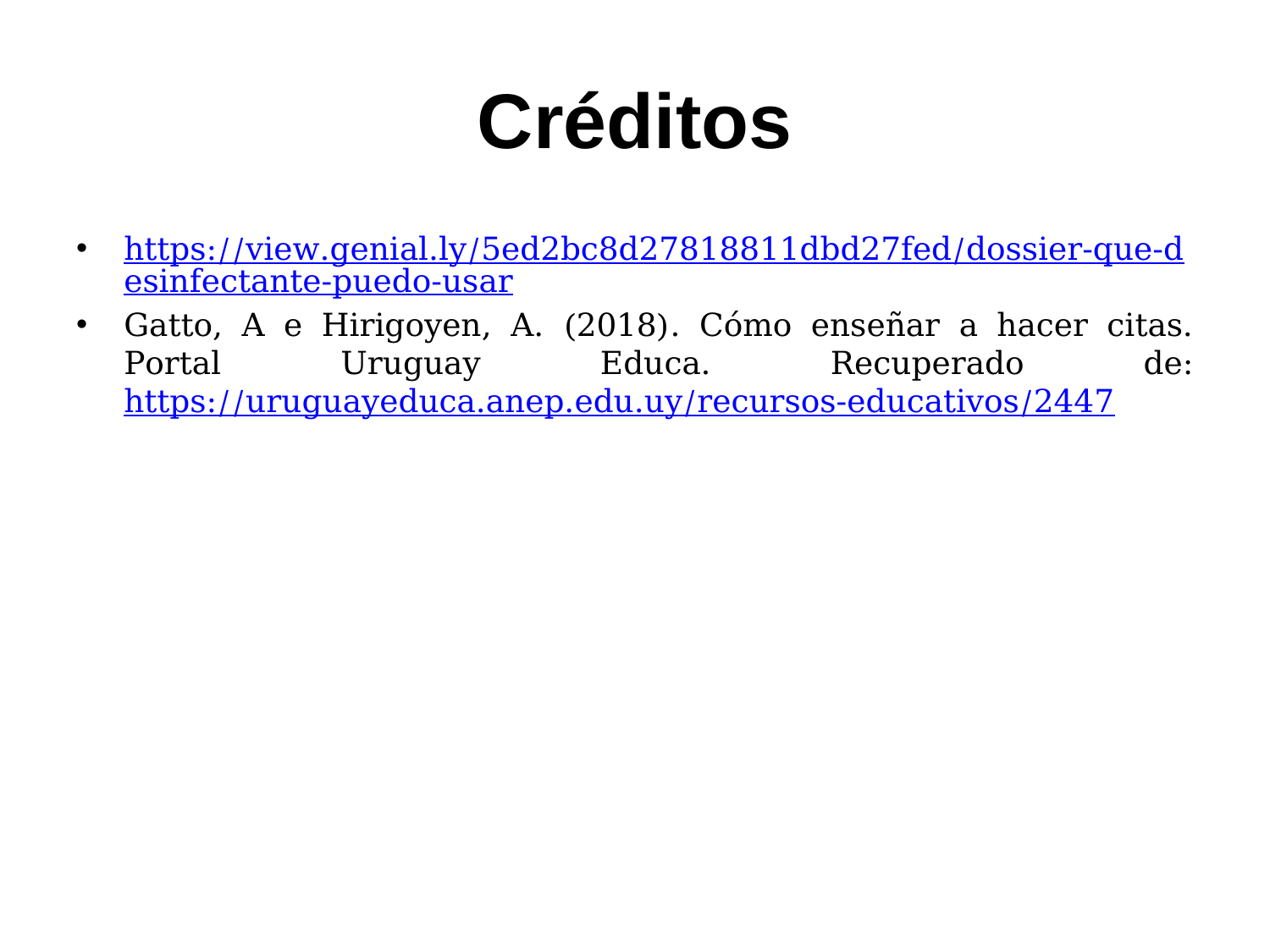

# Créditos
https://view.genial.ly/5ed2bc8d27818811dbd27fed/dossier-que-desinfectante-puedo-usar
Gatto, A e Hirigoyen, A. (2018). Cómo enseñar a hacer citas. Portal Uruguay Educa. Recuperado de: https://uruguayeduca.anep.edu.uy/recursos-educativos/2447